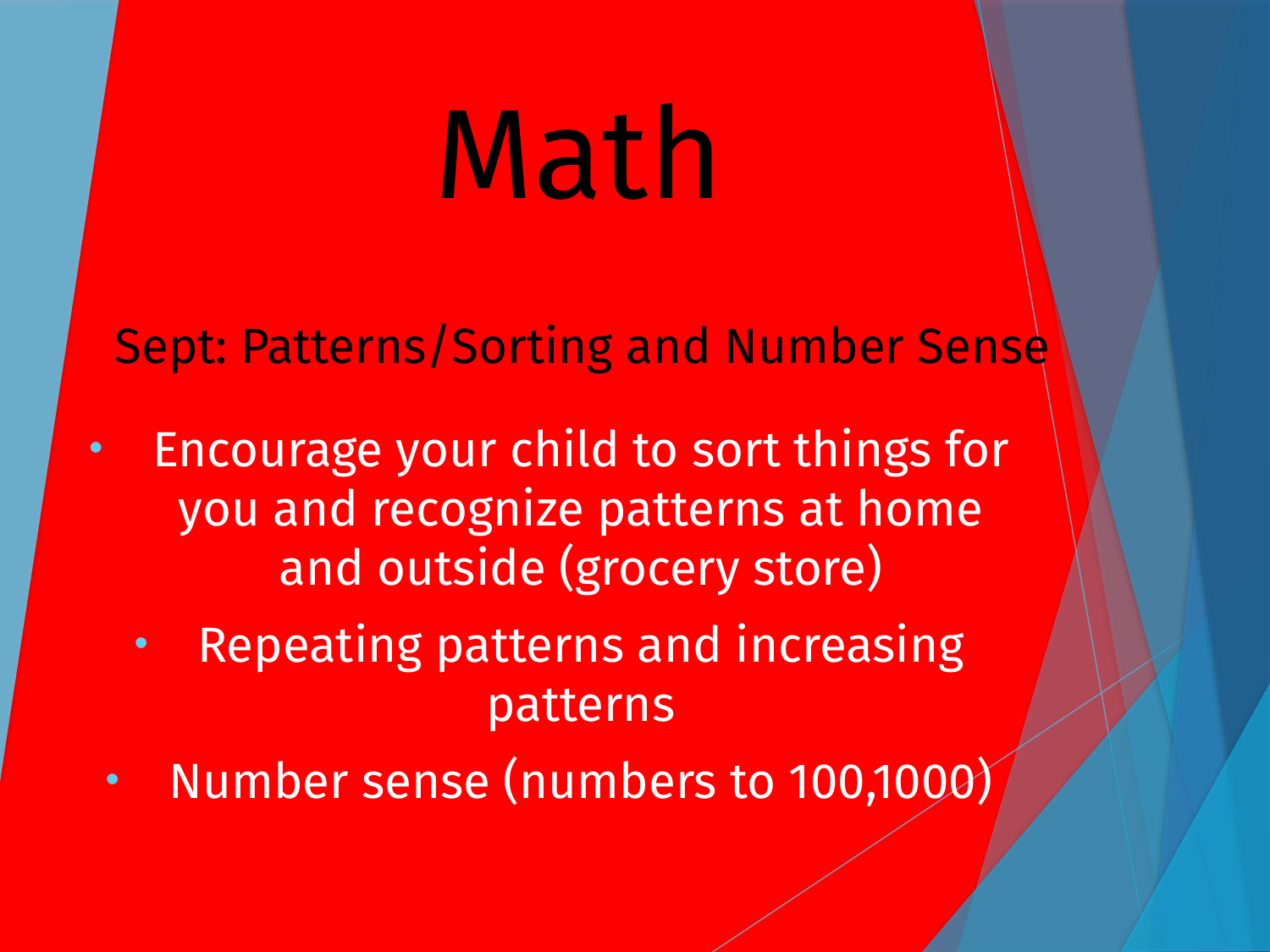

# Math
Sept: Patterns/Sorting and Number Sense
Encourage your child to sort things for you and recognize patterns at home and outside (grocery store)
Repeating patterns and increasing patterns
Number sense (numbers to 100,1000)